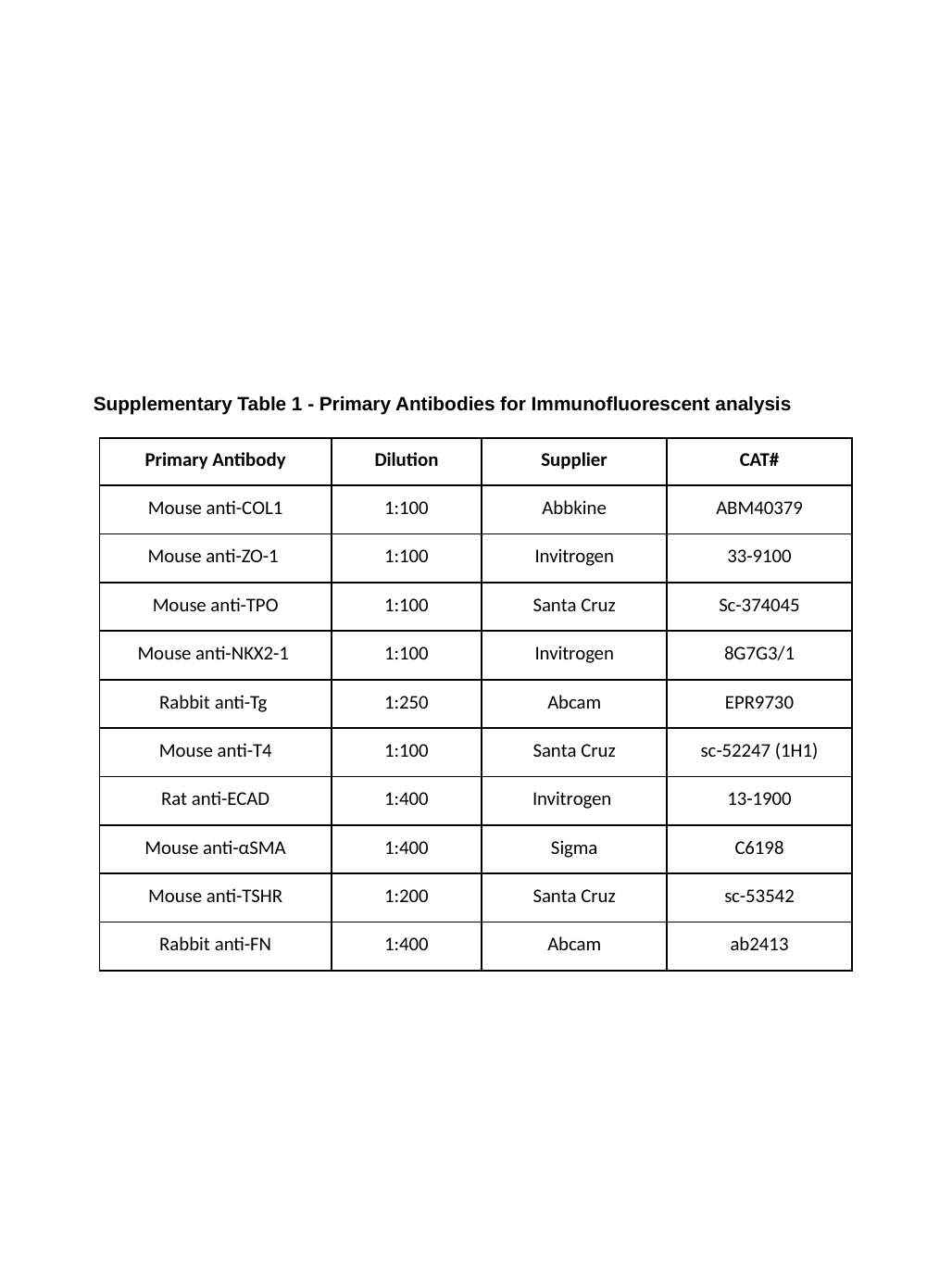

Supplementary Table 1 - Primary Antibodies for Immunofluorescent analysis
| Primary Antibody | Dilution | Supplier | CAT# |
| --- | --- | --- | --- |
| Mouse anti-COL1 | 1:100 | Abbkine | ABM40379 |
| Mouse anti-ZO-1 | 1:100 | Invitrogen | 33-9100 |
| Mouse anti-TPO | 1:100 | Santa Cruz | Sc-374045 |
| Mouse anti-NKX2-1 | 1:100 | Invitrogen | 8G7G3/1 |
| Rabbit anti-Tg | 1:250 | Abcam | EPR9730 |
| Mouse anti-T4 | 1:100 | Santa Cruz | sc-52247 (1H1) |
| Rat anti-ECAD | 1:400 | Invitrogen | 13-1900 |
| Mouse anti-αSMA | 1:400 | Sigma | C6198 |
| Mouse anti-TSHR | 1:200 | Santa Cruz | sc-53542 |
| Rabbit anti-FN | 1:400 | Abcam | ab2413 |